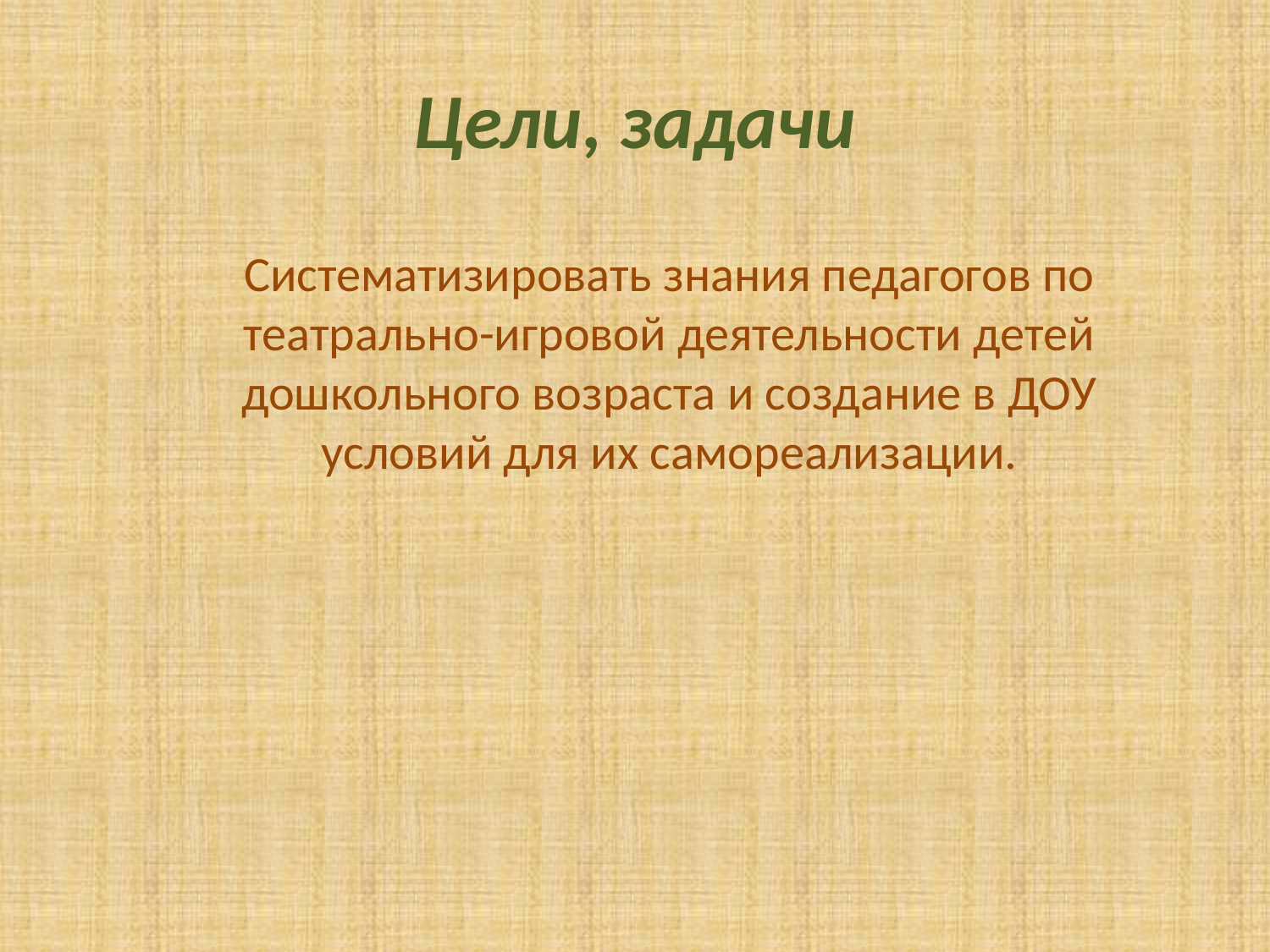

# Цели, задачи
Систематизировать знания педагогов по театрально-игровой деятельности детей дошкольного возраста и создание в ДОУ условий для их самореализации.